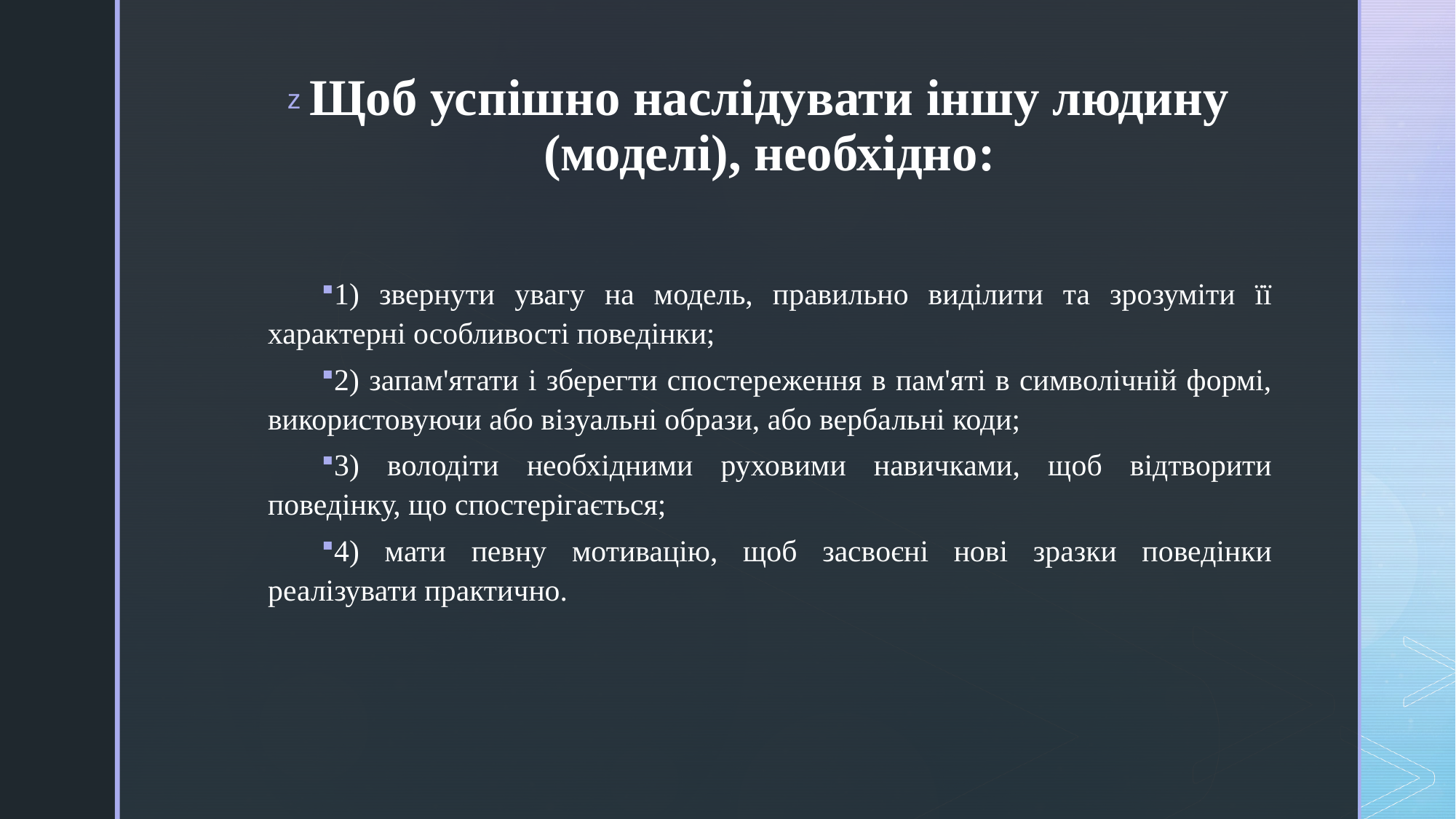

# Щоб успішно наслідувати іншу людину (моделі), необхідно:
1) звернути увагу на модель, правильно виділити та зрозуміти її характерні особливості поведінки;
2) запам'ятати і зберегти спостереження в пам'яті в символічній формі, використовуючи або візуальні образи, або вербальні коди;
3) володіти необхідними руховими навичками, щоб відтворити поведінку, що спостерігається;
4) мати певну мотивацію, щоб засвоєні нові зразки поведінки реалізувати практично.